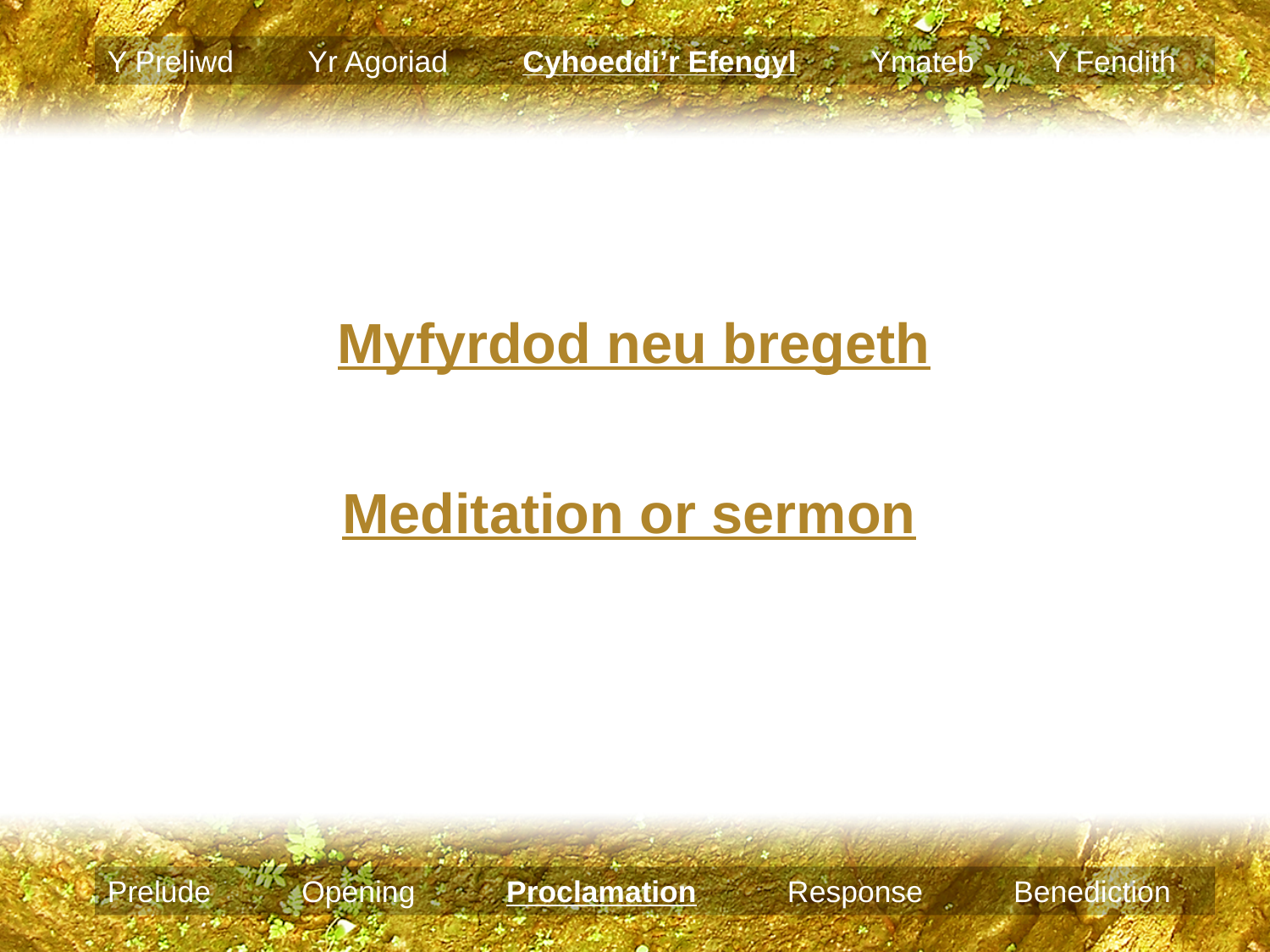

Y Preliwd         Yr Agoriad         Cyhoeddi’r Efengyl         Ymateb         Y Fendith
Myfyrdod neu bregeth
Meditation or sermon
Prelude           Opening           Proclamation           Response           Benediction